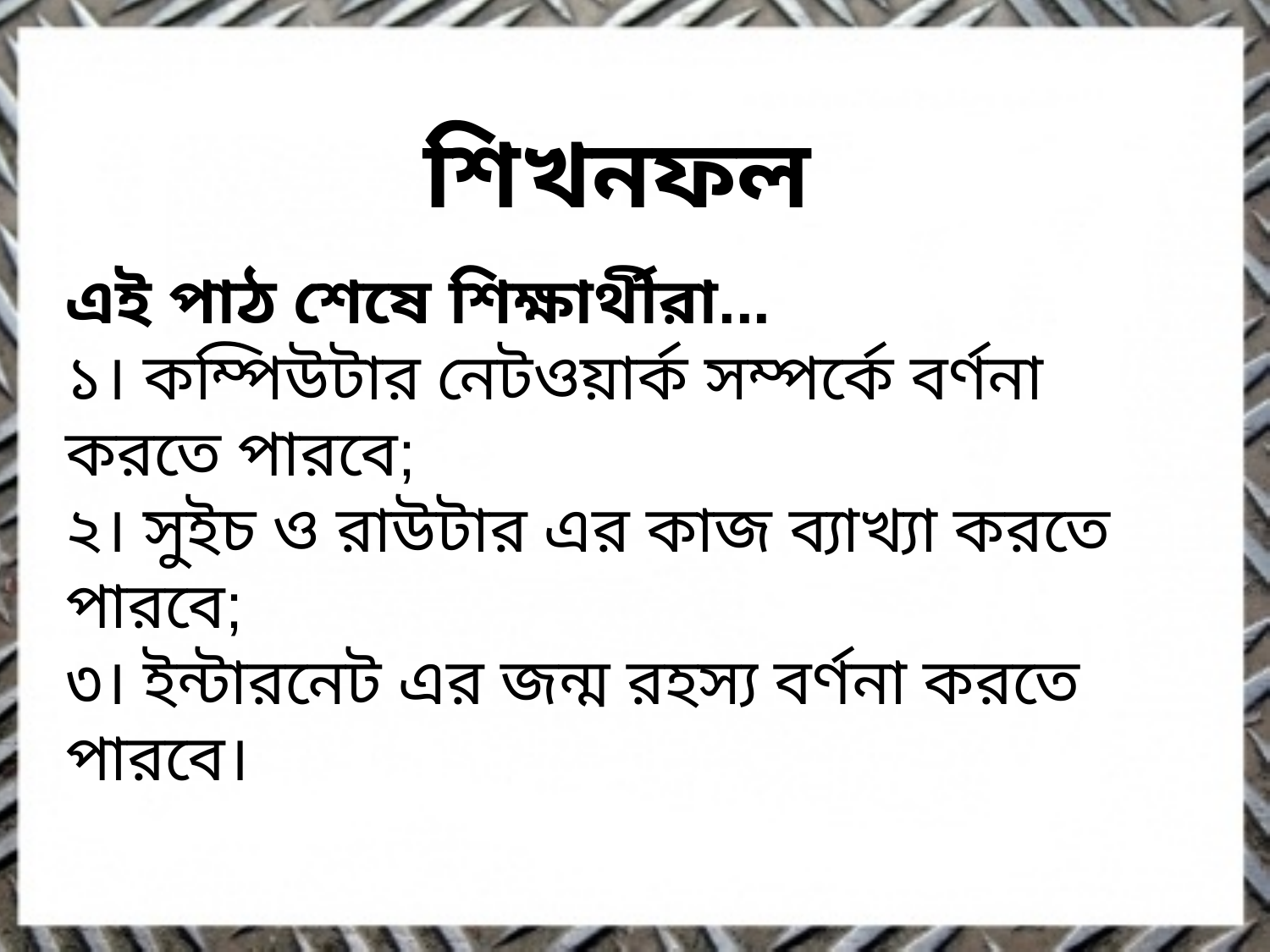

শিখনফল
এই পাঠ শেষে শিক্ষার্থীরা...
১। কম্পিউটার নেটওয়ার্ক সম্পর্কে বর্ণনা করতে পারবে;
২। সুইচ ও রাউটার এর কাজ ব্যাখ্যা করতে পারবে;
৩। ইন্টারনেট এর জন্ম রহস্য বর্ণনা করতে পারবে।